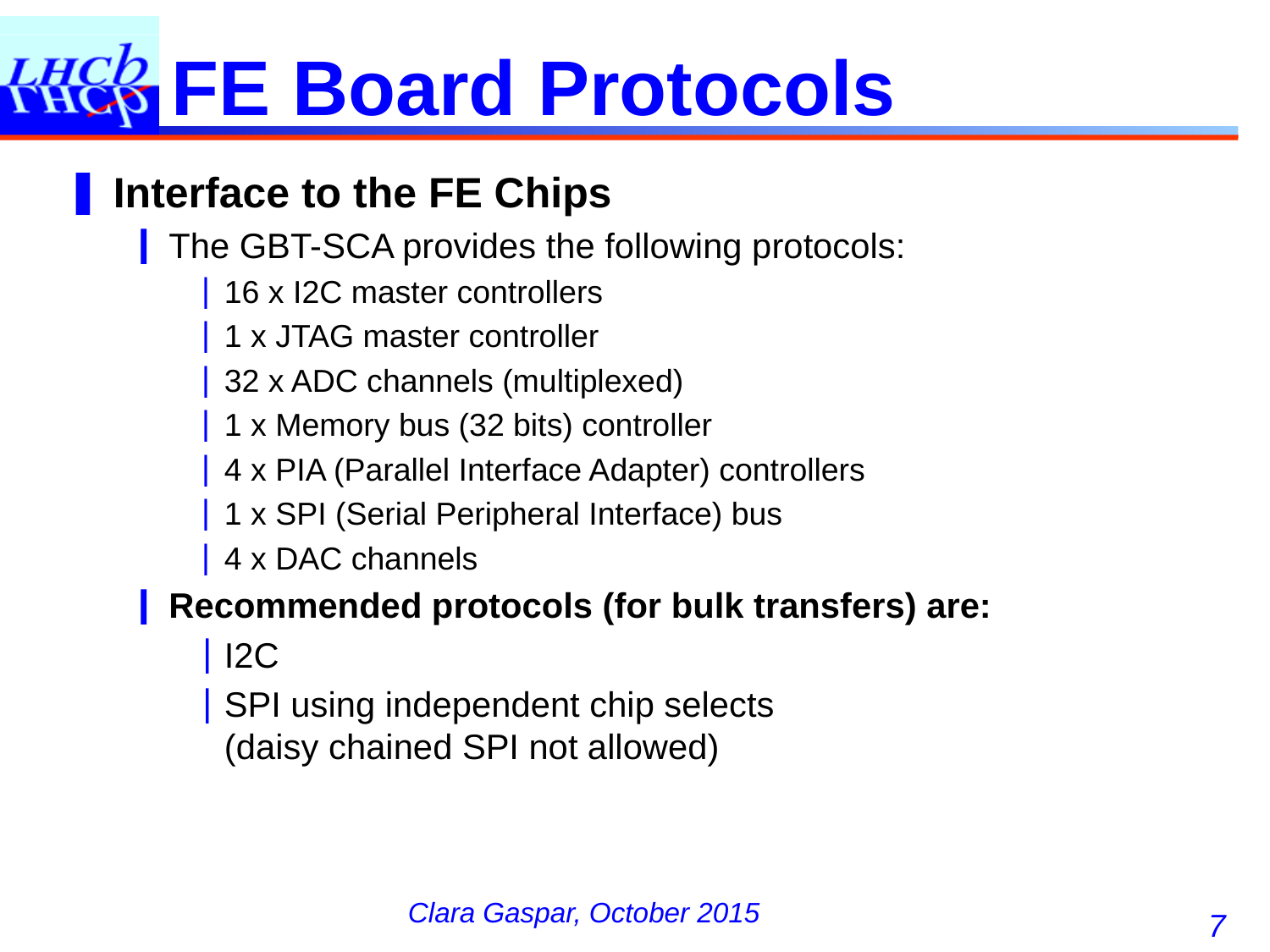

# FE Board Protocols
Interface to the FE Chips
The GBT-SCA provides the following protocols:
16 x I2C master controllers
1 x JTAG master controller
32 x ADC channels (multiplexed)
1 x Memory bus (32 bits) controller
4 x PIA (Parallel Interface Adapter) controllers
1 x SPI (Serial Peripheral Interface) bus
4 x DAC channels
Recommended protocols (for bulk transfers) are:
I2C
SPI using independent chip selects
(daisy chained SPI not allowed)

7